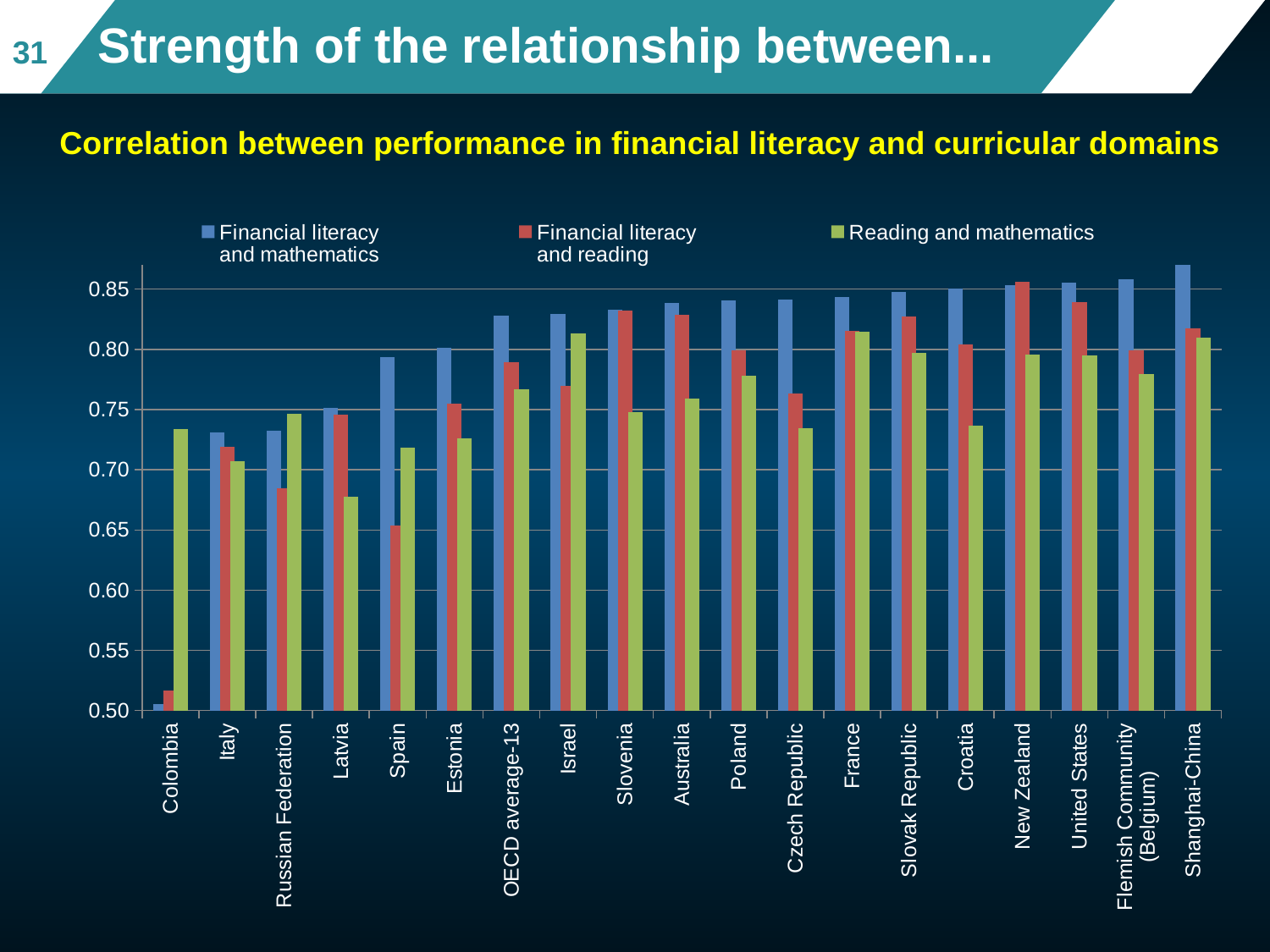

# Strength of the relationship between...
31
Correlation between performance in financial literacy and curricular domains

### Chart

| Category | Financial literacy
and mathematics | Financial literacy
and reading | Reading and mathematics |
|---|---|---|---|
| Colombia | 0.5053180605628997 | 0.5167947141507276 | 0.7337719044727301 |
| Italy | 0.7310076354567528 | 0.7188701752723873 | 0.706948580292432 |
| Russian Federation | 0.7321356625774768 | 0.6845413690436399 | 0.7467300097707845 |
| Latvia | 0.7516255000126137 | 0.7458363585601181 | 0.6777948329957078 |
| Spain | 0.7932185007959317 | 0.6534160416864081 | 0.718207484594124 |
| Estonia | 0.8011002825432808 | 0.7552394285421338 | 0.7263806795462996 |
| OECD average-13 | 0.8281172507123699 | 0.7889979149365924 | 0.7665792881543195 |
| Israel | 0.8293356150109634 | 0.7694693493313804 | 0.813335894619193 |
| Slovenia | 0.8331674505457718 | 0.8319211591522173 | 0.7475565988171489 |
| Australia | 0.8385164008157123 | 0.828570919761757 | 0.758816733787403 |
| Poland | 0.8405041374325362 | 0.7989215835262032 | 0.7777611020385078 |
| Czech Republic | 0.8412439035421647 | 0.7630456297835106 | 0.7346813345686254 |
| France | 0.8431039646415064 | 0.8150214953015791 | 0.8144680912830504 |
| Slovak Republic | 0.8479326758167967 | 0.8274142248477521 | 0.7972249756443144 |
| Croatia | 0.8501797824648586 | 0.8040471598124083 | 0.736947012894345 |
| New Zealand | 0.8529756405308021 | 0.8562382563983427 | 0.7955402060737805 |
| United States | 0.8550207988911392 | 0.8394175377266905 | 0.7949187709789549 |
| Flemish Community (Belgium) | 0.8583972532374502 | 0.7994270928453395 | 0.7796902937623194 |
| Shanghai-China | 0.8819206290756608 | 0.8172558480993344 | 0.8099571256335003 |